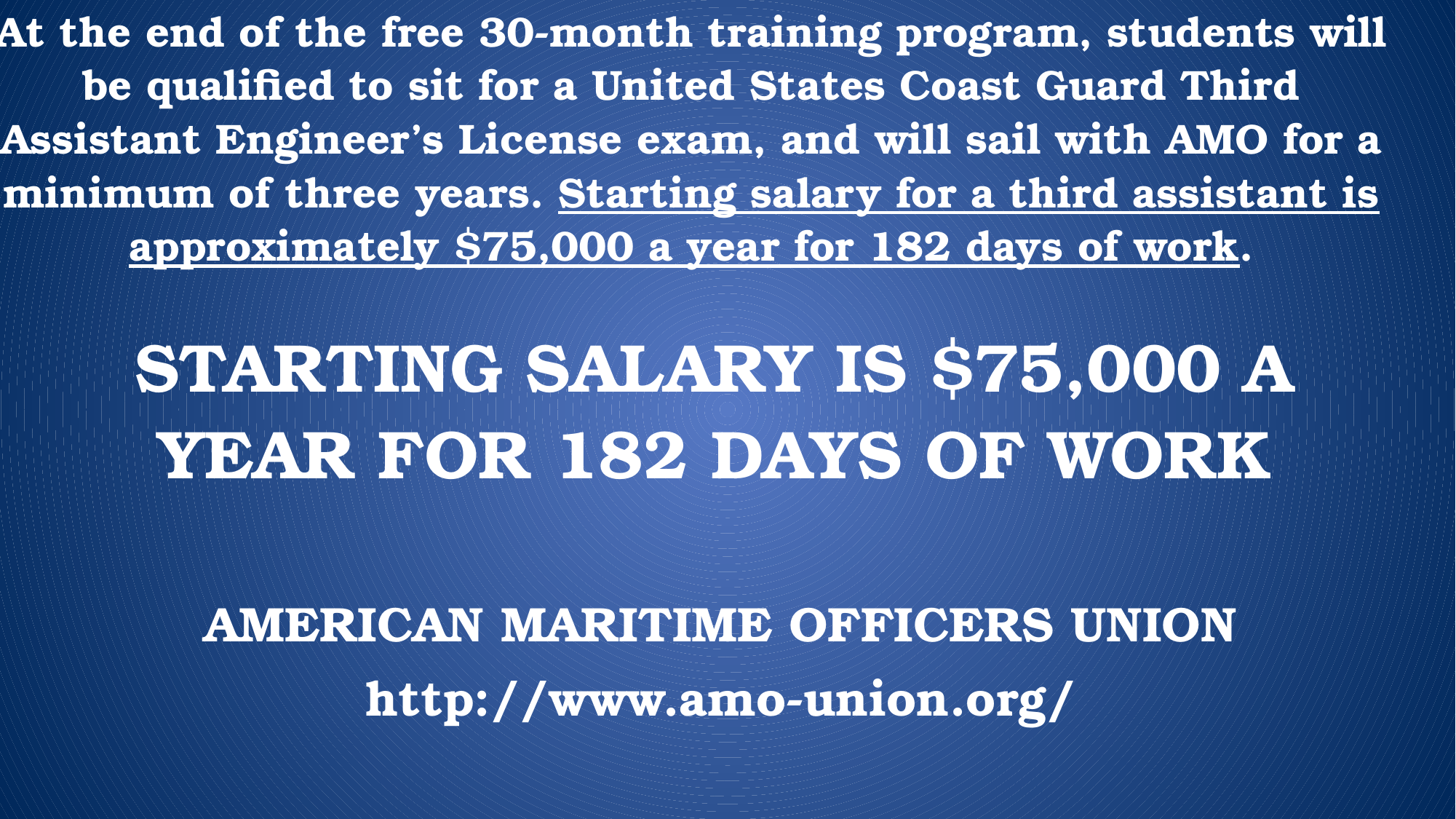

At the end of the free 30-month training program, students will be qualified to sit for a United States Coast Guard Third Assistant Engineer’s License exam, and will sail with AMO for a minimum of three years. Starting salary for a third assistant is approximately $75,000 a year for 182 days of work.

# STARTING SALARY IS $75,000 A YEAR FOR 182 DAYS OF WORK
AMERICAN MARITIME OFFICERS UNION
http://www.amo-union.org/